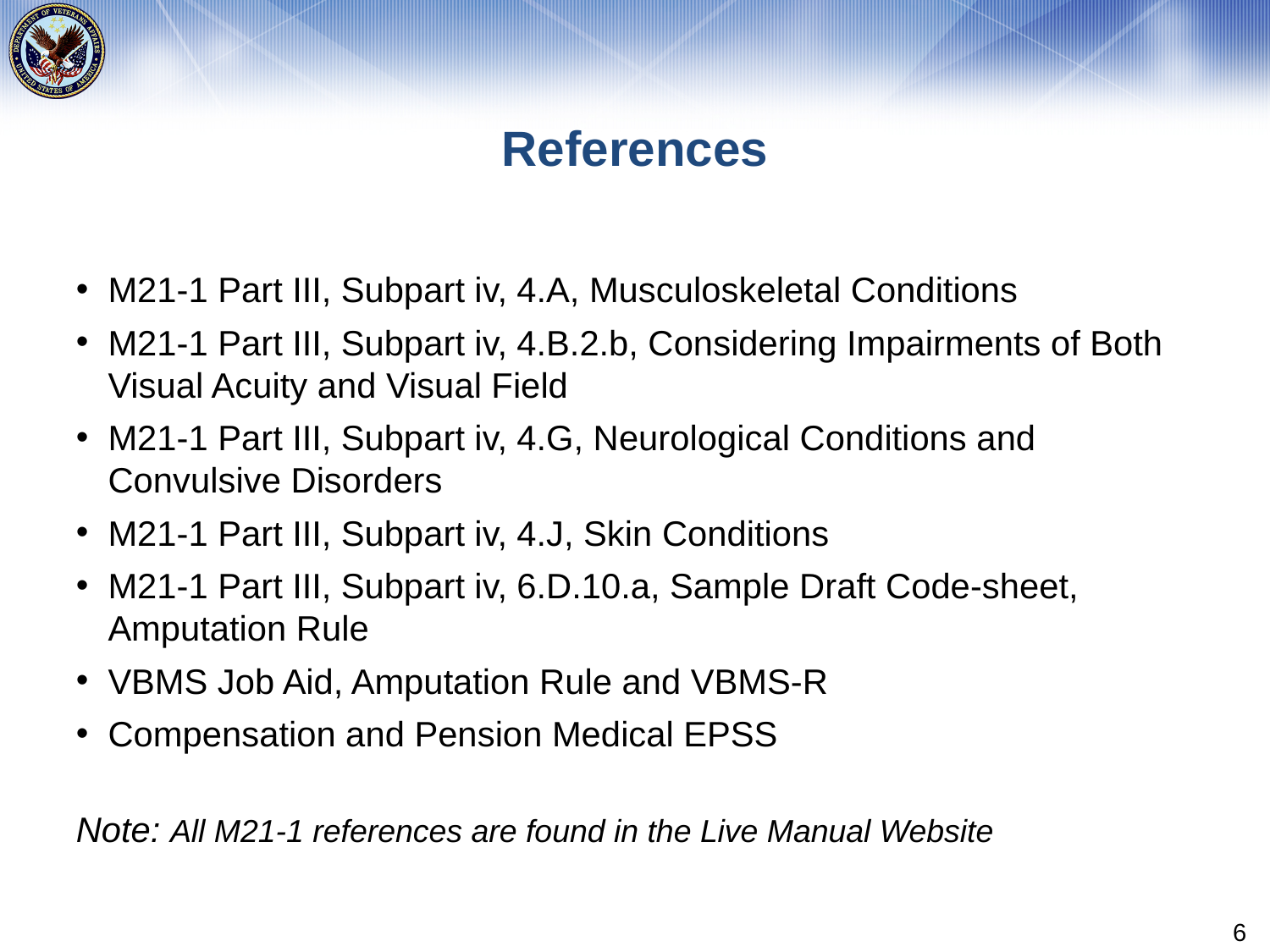

# References
M21-1 Part III, Subpart iv, 4.A, Musculoskeletal Conditions
M21-1 Part III, Subpart iv, 4.B.2.b, Considering Impairments of Both Visual Acuity and Visual Field
M21-1 Part III, Subpart iv, 4.G, Neurological Conditions and Convulsive Disorders
M21-1 Part III, Subpart iv, 4.J, Skin Conditions
M21-1 Part III, Subpart iv, 6.D.10.a, Sample Draft Code-sheet, Amputation Rule
VBMS Job Aid, Amputation Rule and VBMS-R
Compensation and Pension Medical EPSS
Note: All M21-1 references are found in the Live Manual Website
6